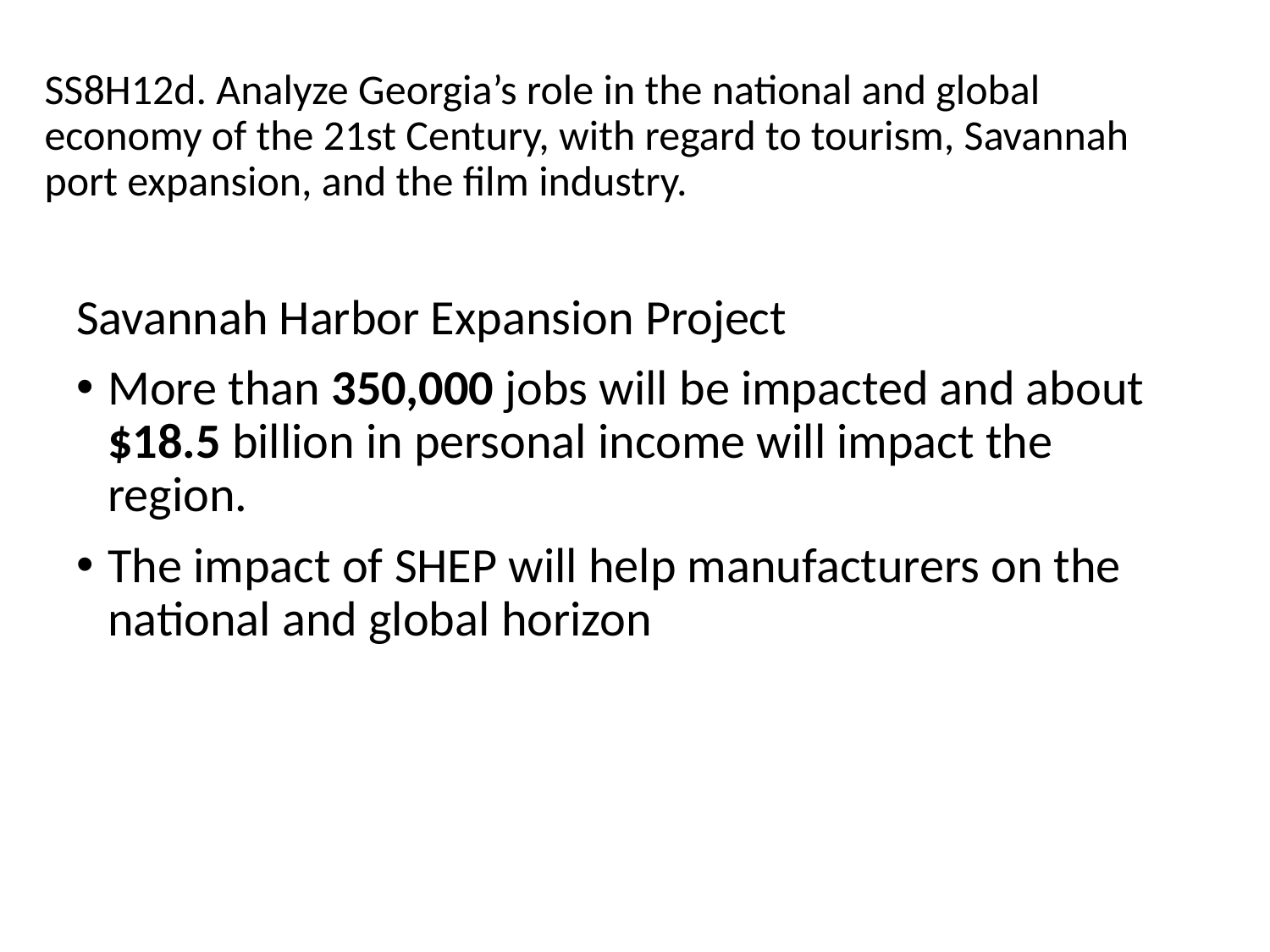

# SS8H12d. Analyze Georgia’s role in the national and global economy of the 21st Century, with regard to tourism, Savannah port expansion, and the film industry.
Savannah Harbor Expansion Project
More than 350,000 jobs will be impacted and about $18.5 billion in personal income will impact the region.
The impact of SHEP will help manufacturers on the national and global horizon